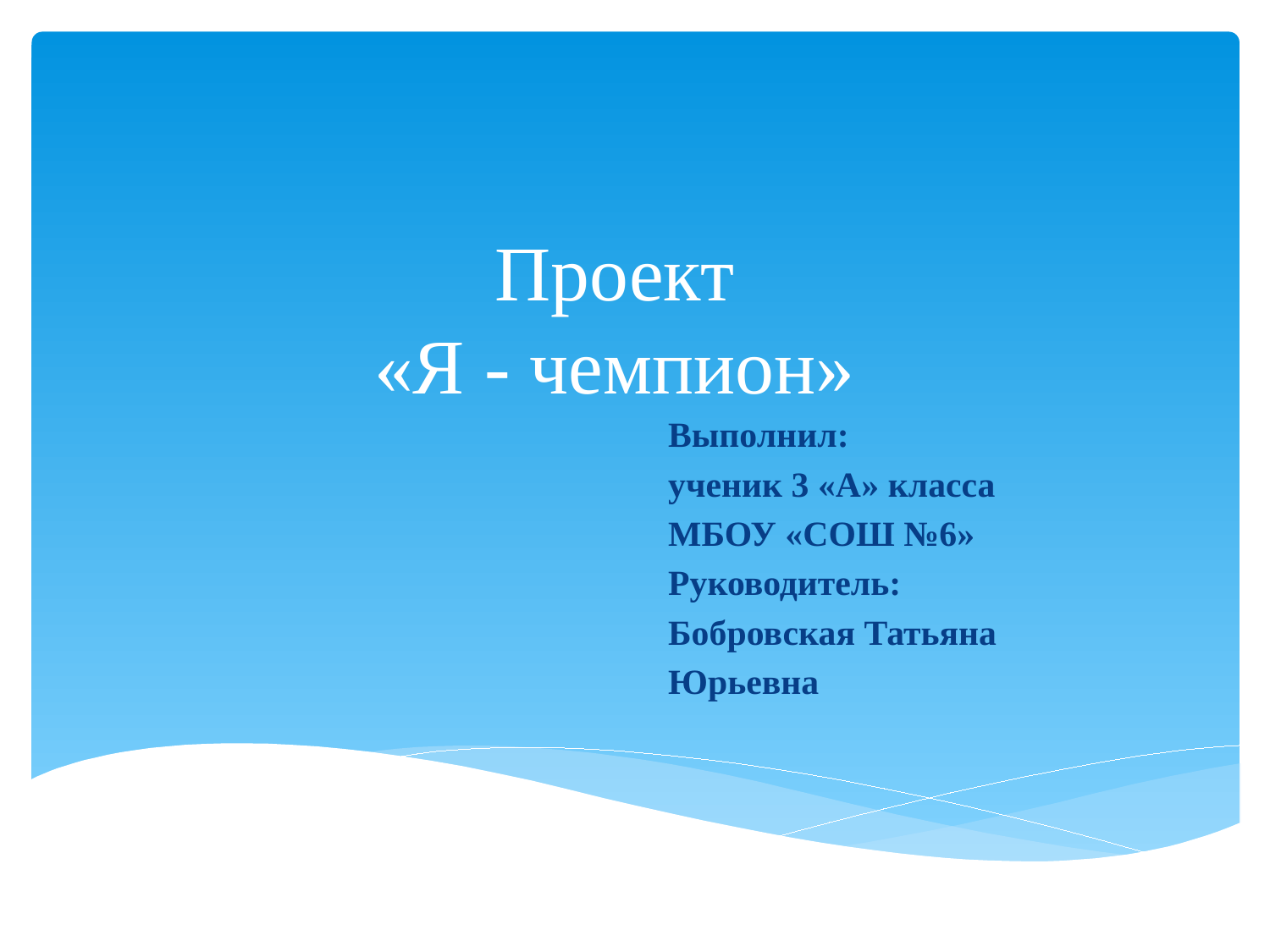

# Проект «Я - чемпион»
Выполнил:
ученик 3 «А» класса
МБОУ «СОШ №6»
Руководитель:
Бобровская Татьяна
Юрьевна